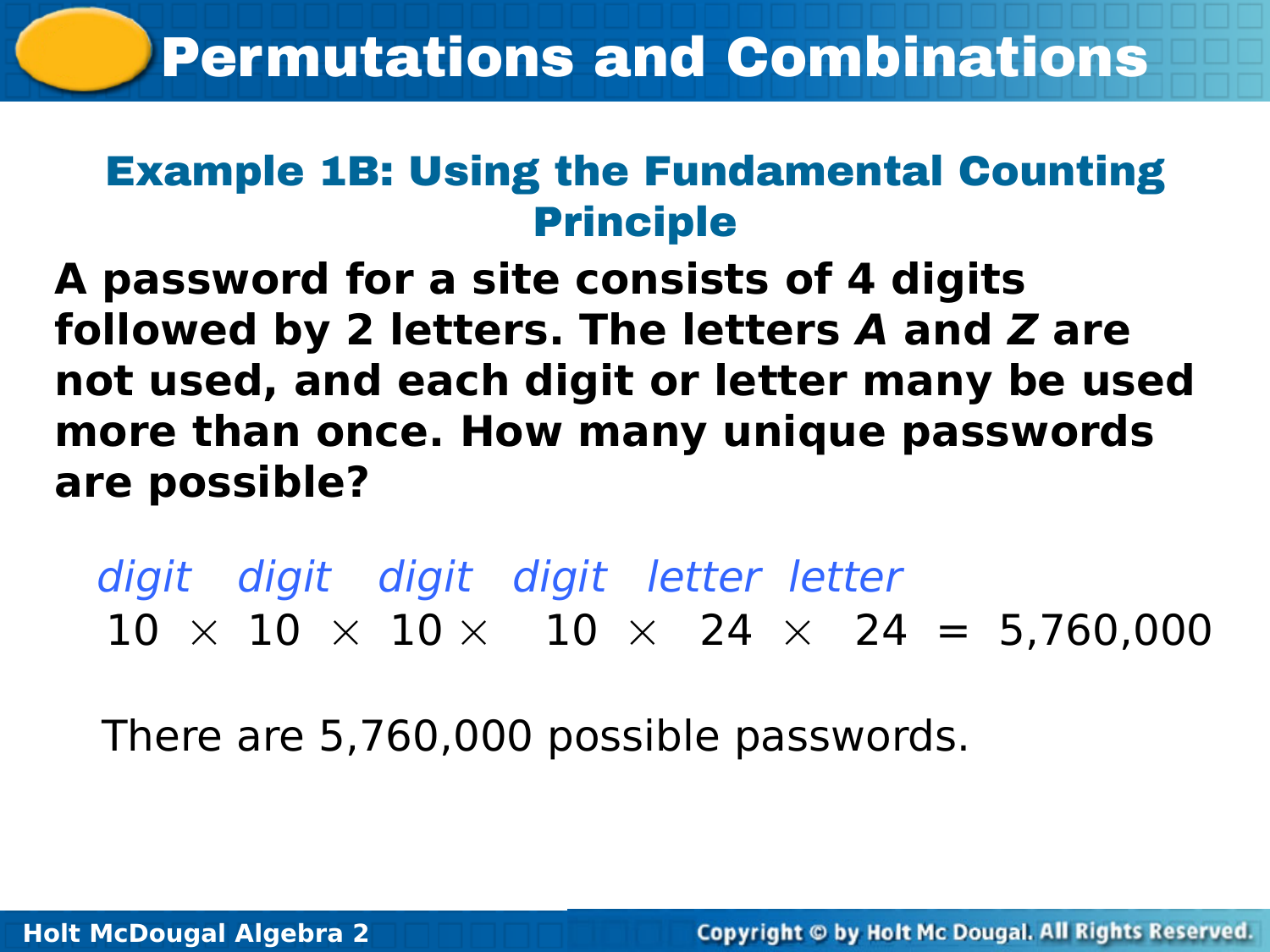

Example 1B: Using the Fundamental Counting Principle
A password for a site consists of 4 digits followed by 2 letters. The letters A and Z are not used, and each digit or letter many be used more than once. How many unique passwords are possible?
digit 	 digit 	  digit   digit   letter  letter
10  ×  10  ×  10 ×    10  ×   24  ×   24  =  5,760,000
There are 5,760,000 possible passwords.